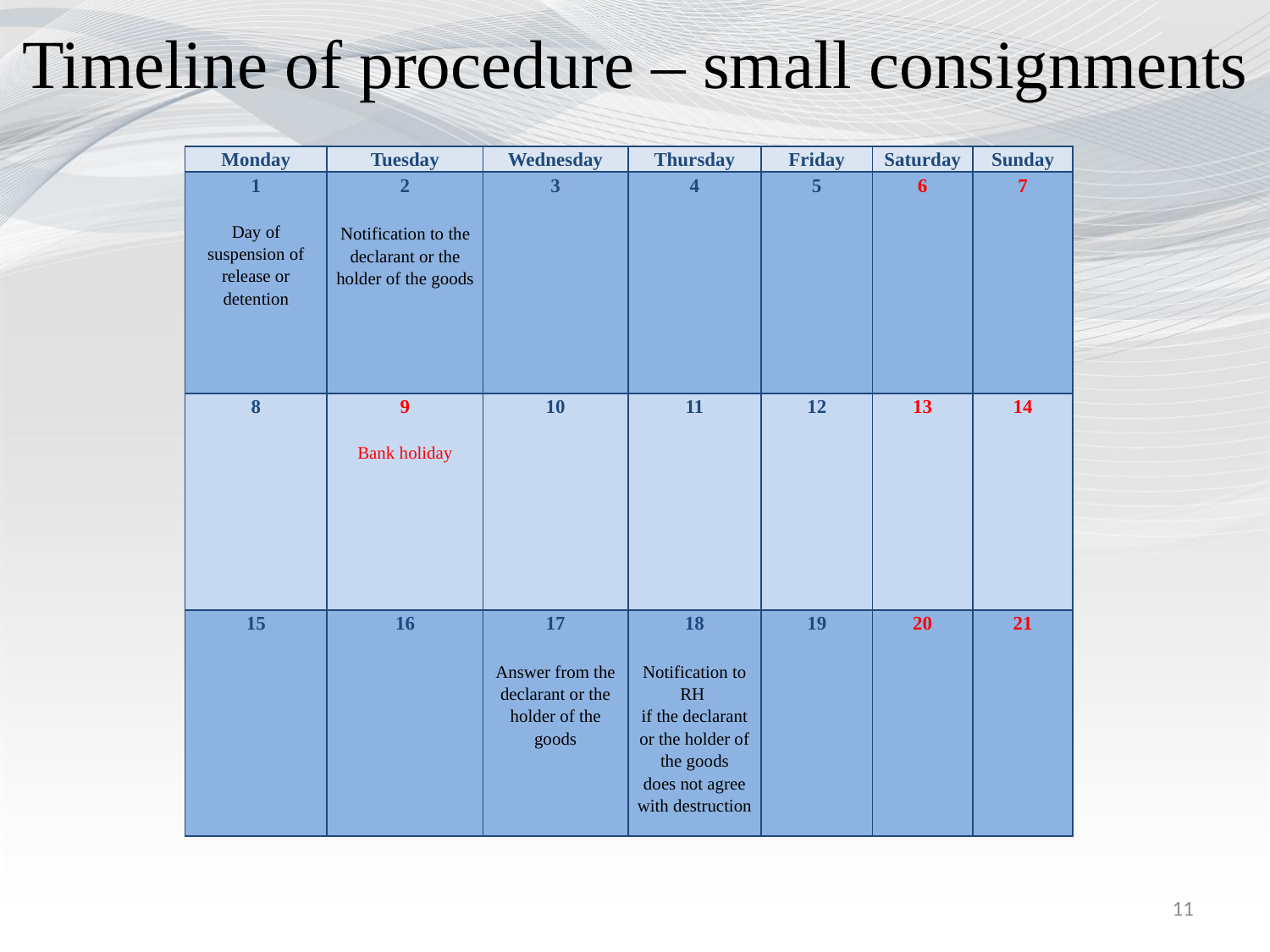

# Timeline of procedure – small consignments

| Monday | Tuesday | Wednesday | Thursday | Friday | Saturday | Sunday |
| --- | --- | --- | --- | --- | --- | --- |
| 1   Day of suspension of release or detention | 2 Notification to the declarant or the holder of the goods | 3 | 4 | 5 | 6 | 7 |
| 8 | 9   Bank holiday | 10 | 11 | 12 | 13 | 14 |
| 15 | 16 | 17 Answer from the declarant or the holder of the goods | 18 Notification to RH if the declarant or the holder of the goods does not agree with destruction | 19 | 20 | 21 |
11